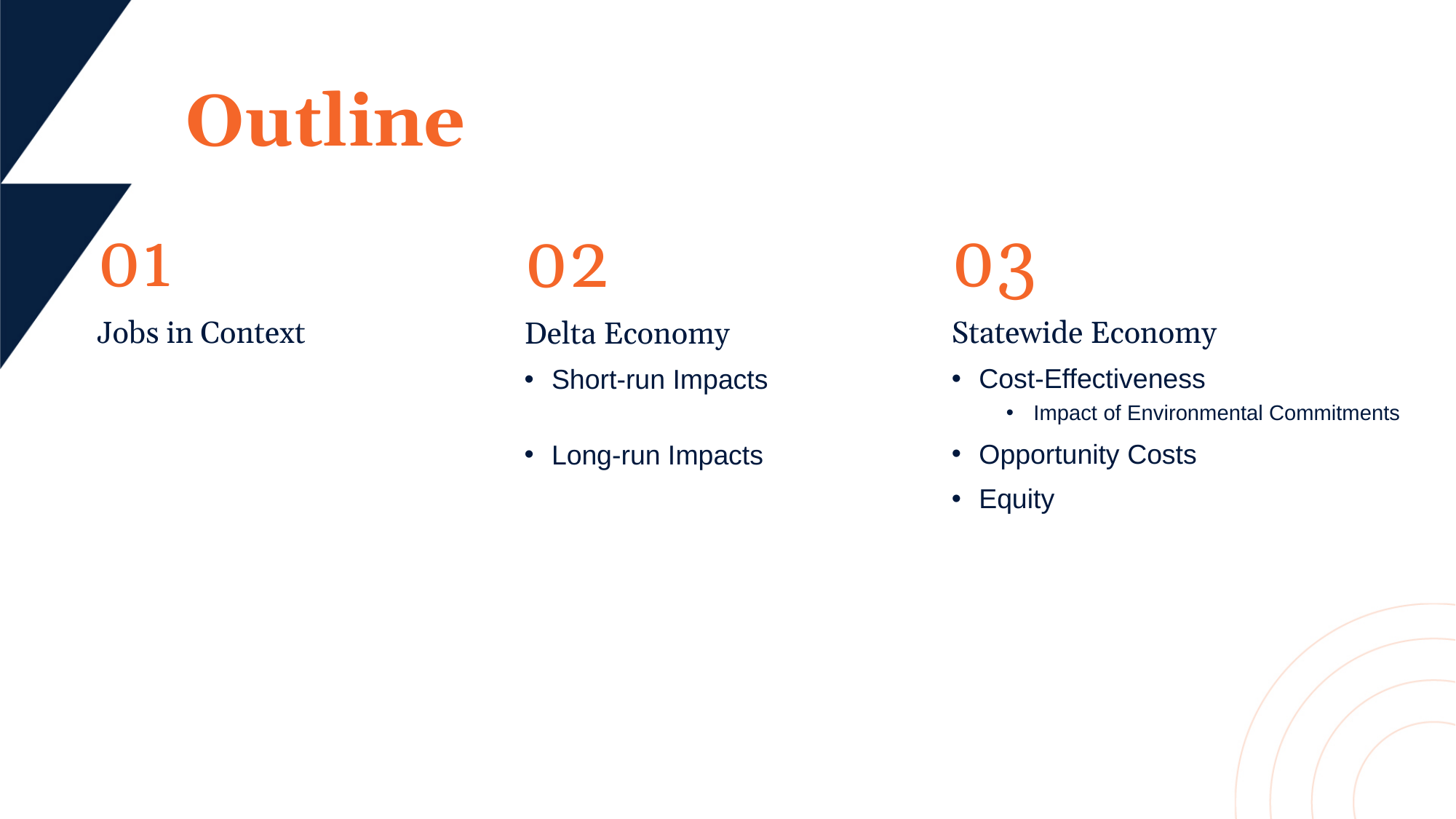

# Outline
01
Jobs in Context
03
Statewide Economy
Cost-Effectiveness
Impact of Environmental Commitments
Opportunity Costs
Equity

02
Delta Economy
Short-run Impacts

Long-run Impacts